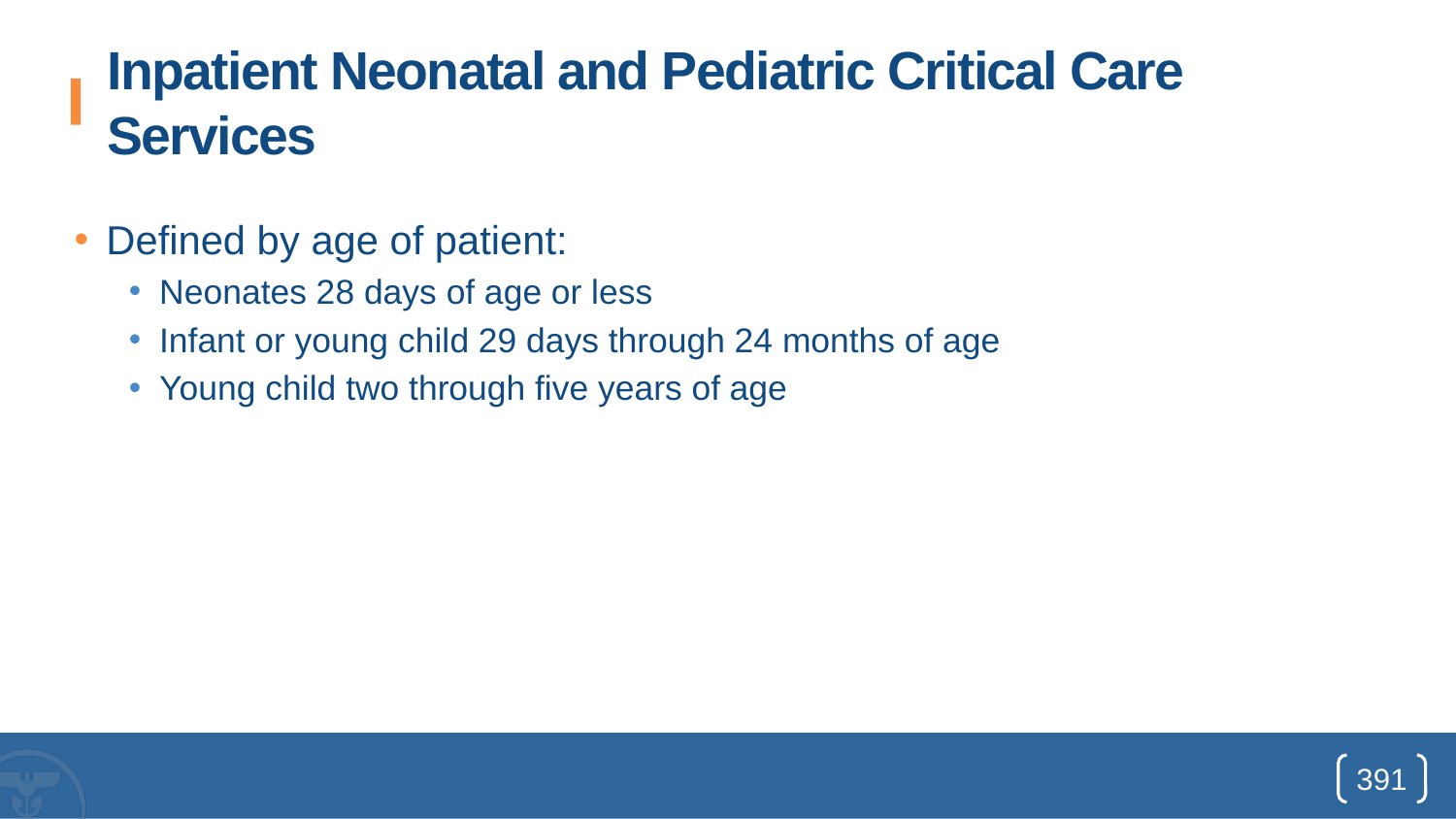

# Inpatient Neonatal and Pediatric Critical Care Services
Defined by age of patient:
Neonates 28 days of age or less
Infant or young child 29 days through 24 months of age
Young child two through five years of age
391